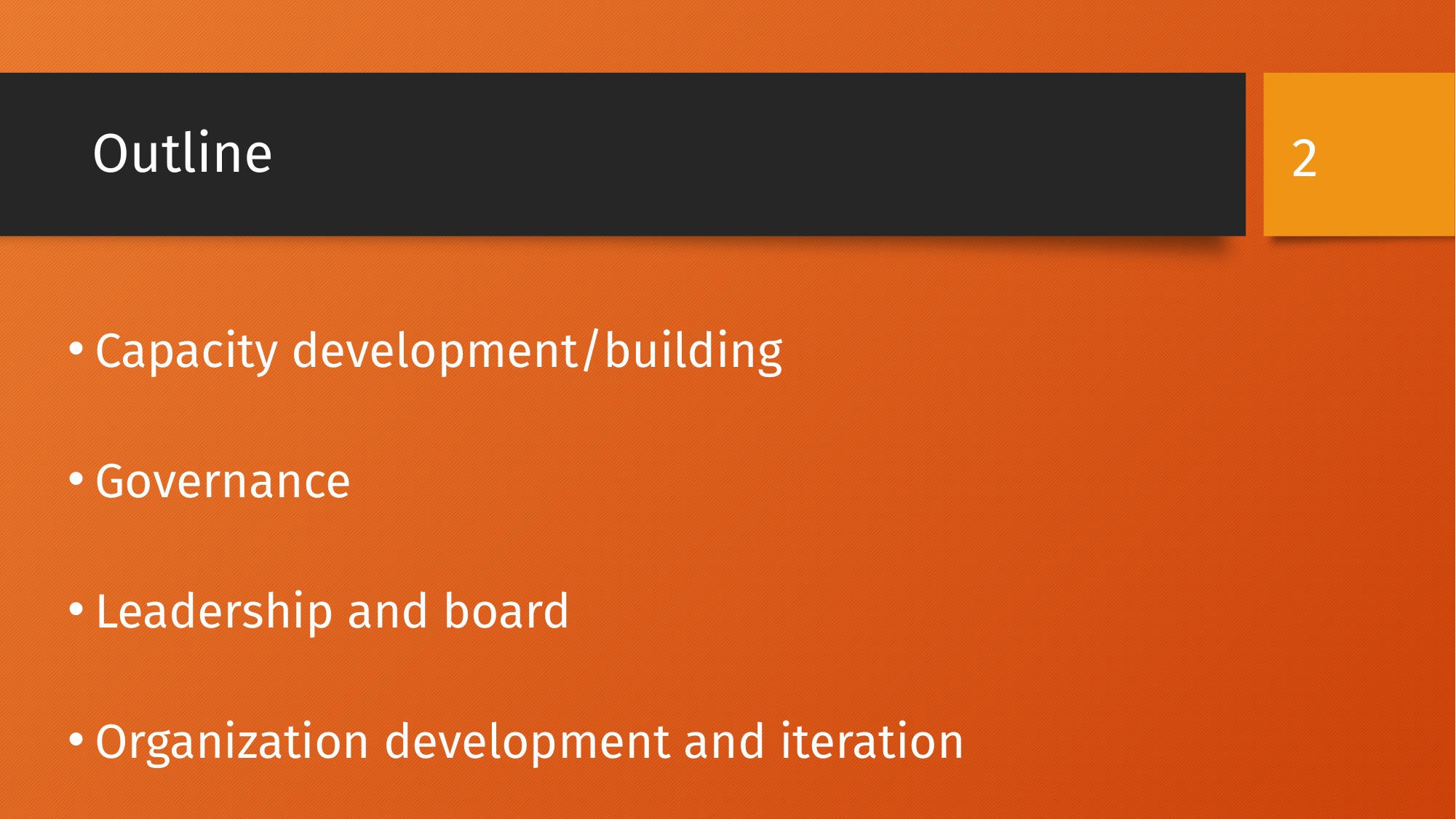

2
# Outline
Capacity development/building
Governance
Leadership and board
Organization development and iteration